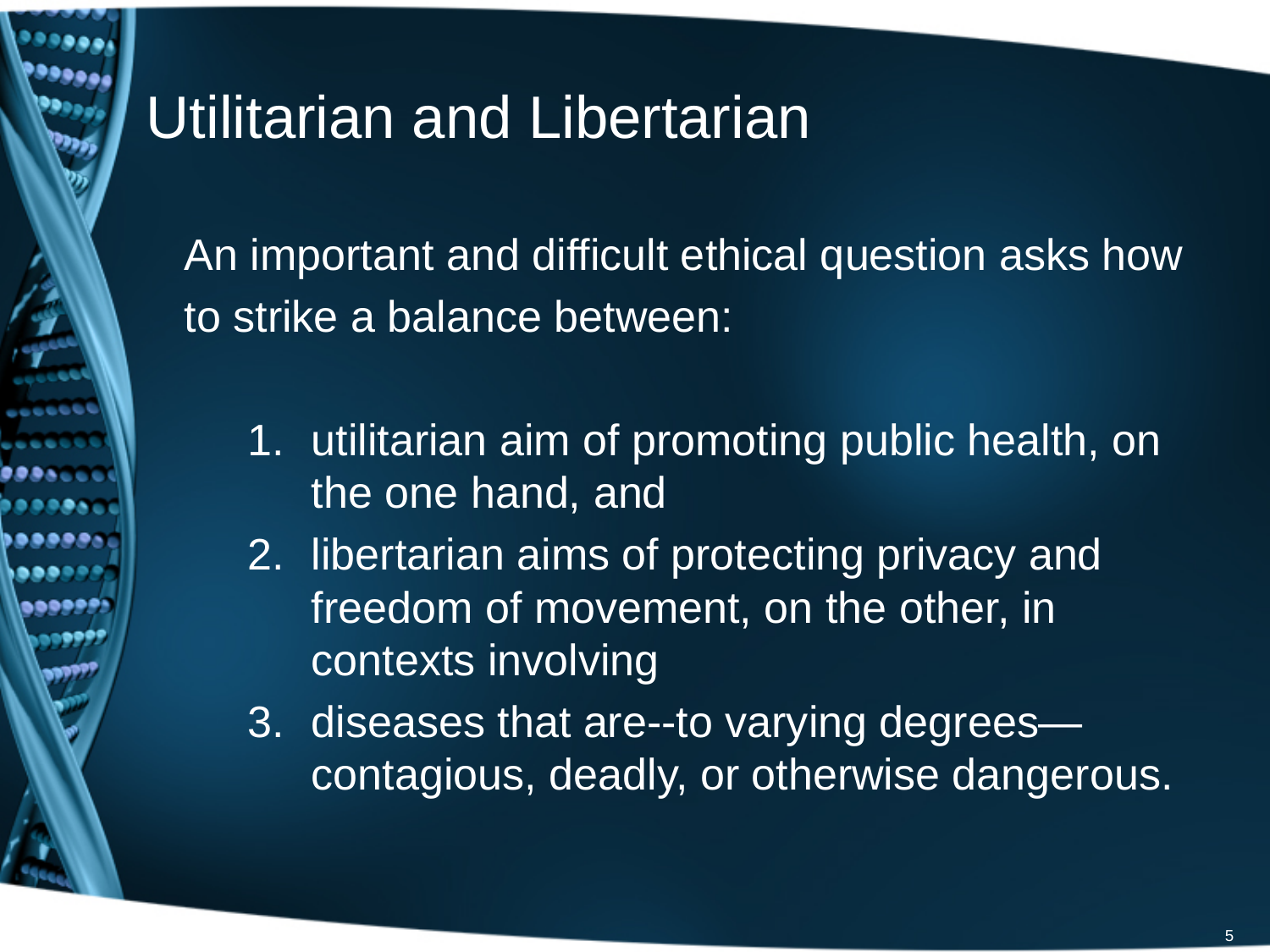

# Utilitarian and Libertarian
An important and difficult ethical question asks how
to strike a balance between:

utilitarian aim of promoting public health, on the one hand, and
libertarian aims of protecting privacy and freedom of movement, on the other, in contexts involving
diseases that are--to varying degrees—contagious, deadly, or otherwise dangerous.
5